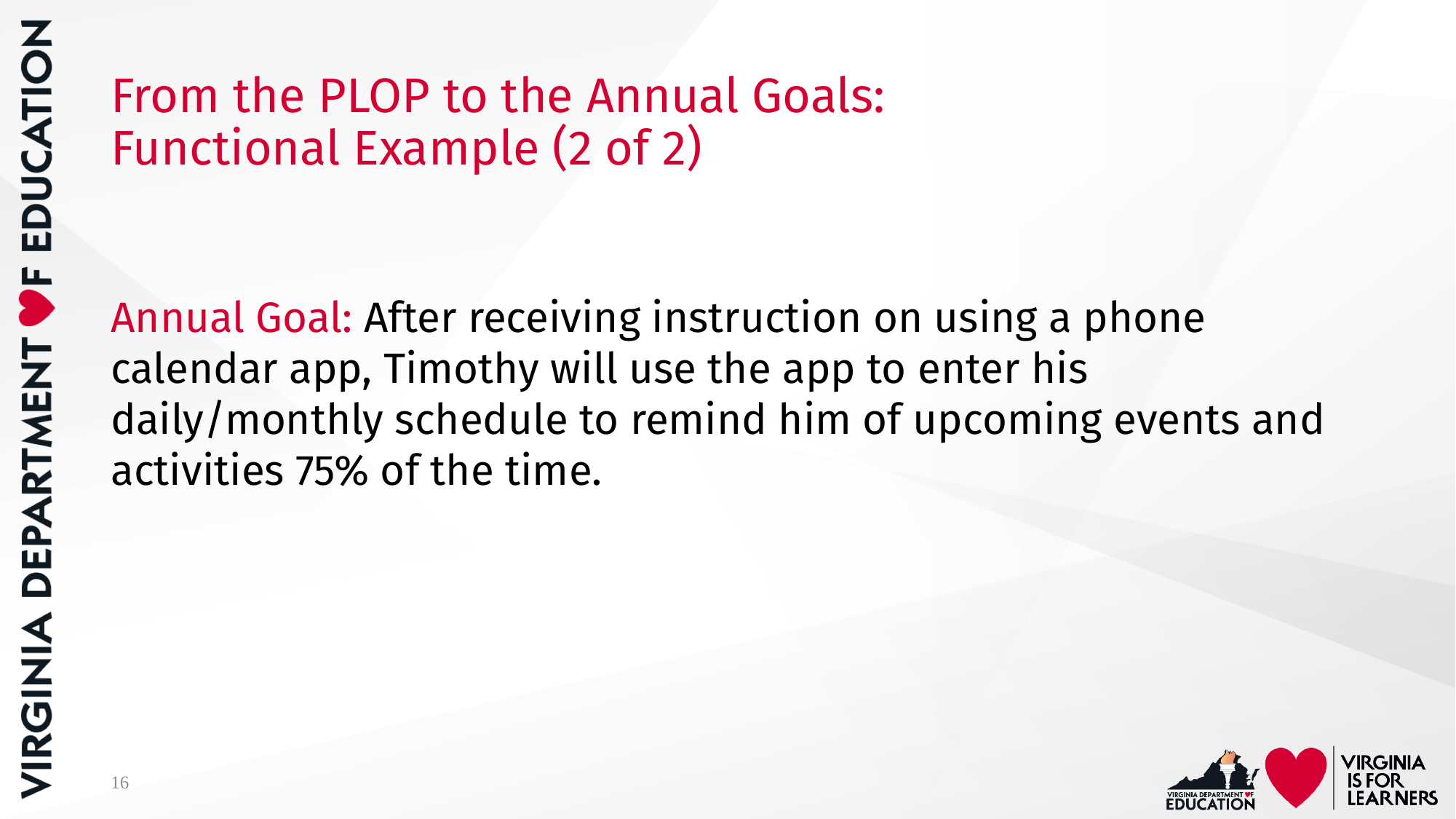

# From the PLOP to the Annual Goals: Functional Example (2 of 2)
Annual Goal: After receiving instruction on using a phone calendar app, Timothy will use the app to enter his daily/monthly schedule to remind him of upcoming events and activities 75% of the time.

16